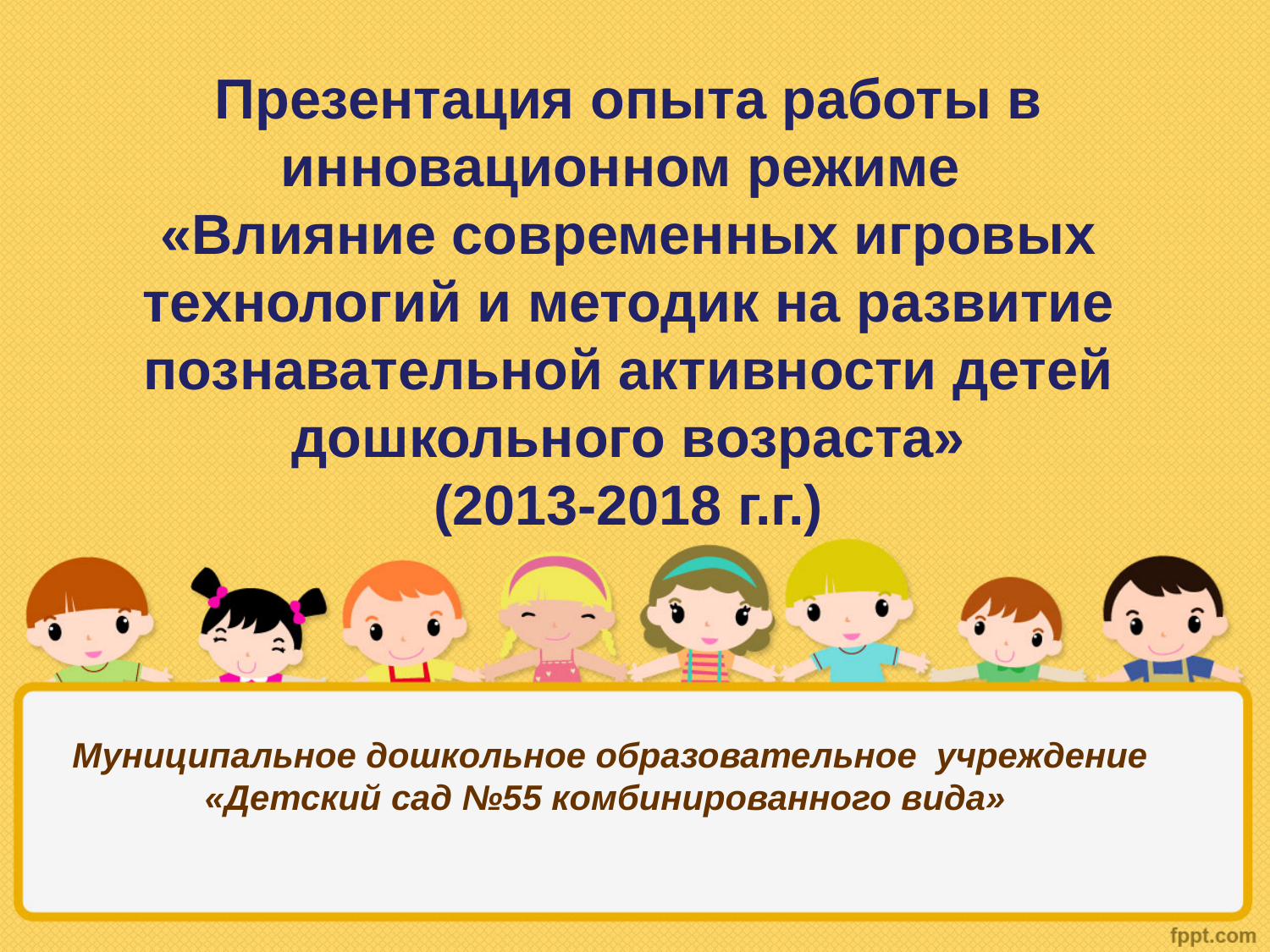

Презентация опыта работы в инновационном режиме
«Влияние современных игровых технологий и методик на развитие познавательной активности детей дошкольного возраста»
(2013-2018 г.г.)

# Муниципальное дошкольное образовательное  учреждение «Детский сад №55 комбинированного вида»